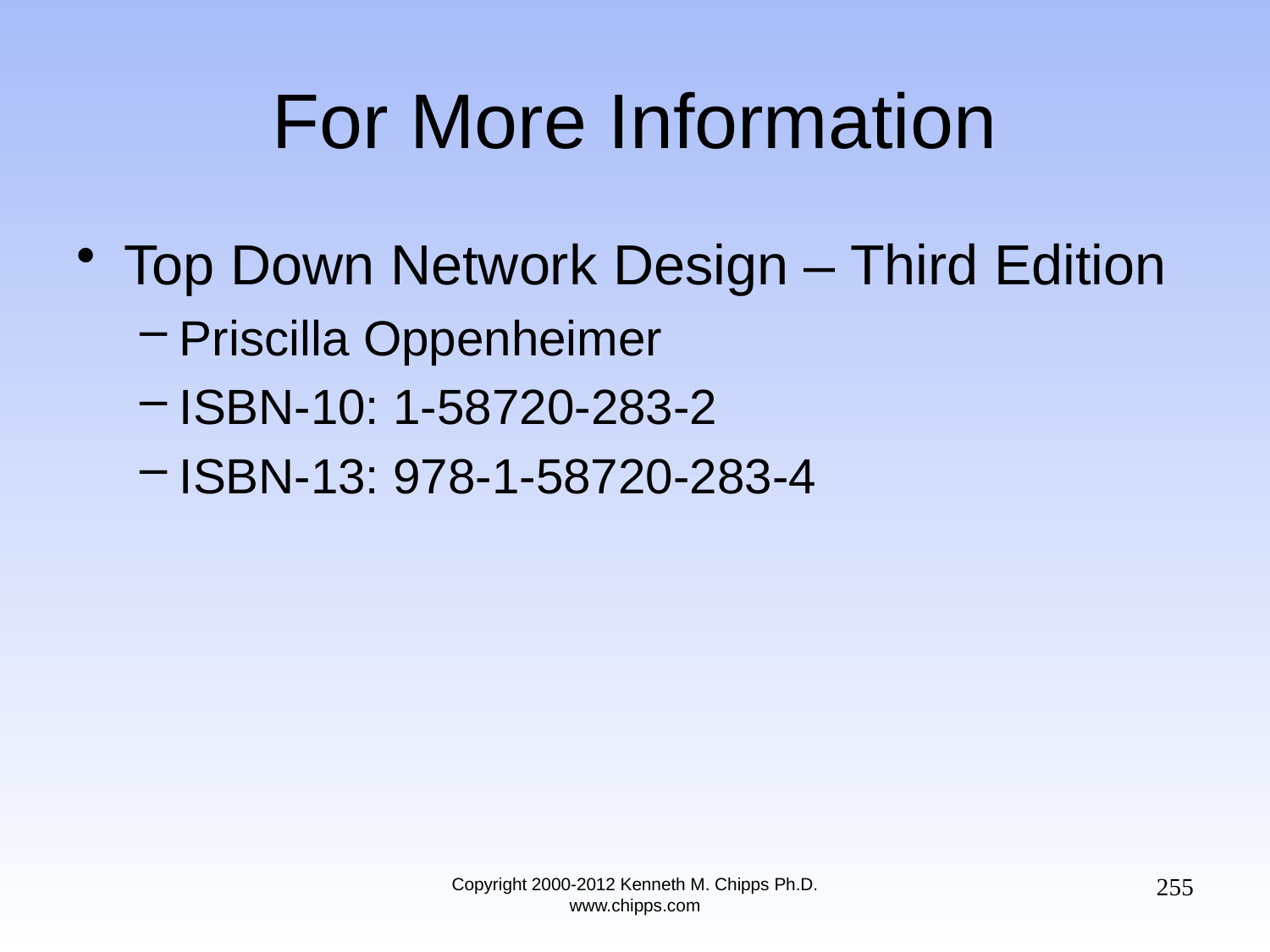

# For More Information
Top Down Network Design – Third Edition
Priscilla Oppenheimer
ISBN-10: 1-58720-283-2
ISBN-13: 978-1-58720-283-4
255
Copyright 2000-2012 Kenneth M. Chipps Ph.D. www.chipps.com